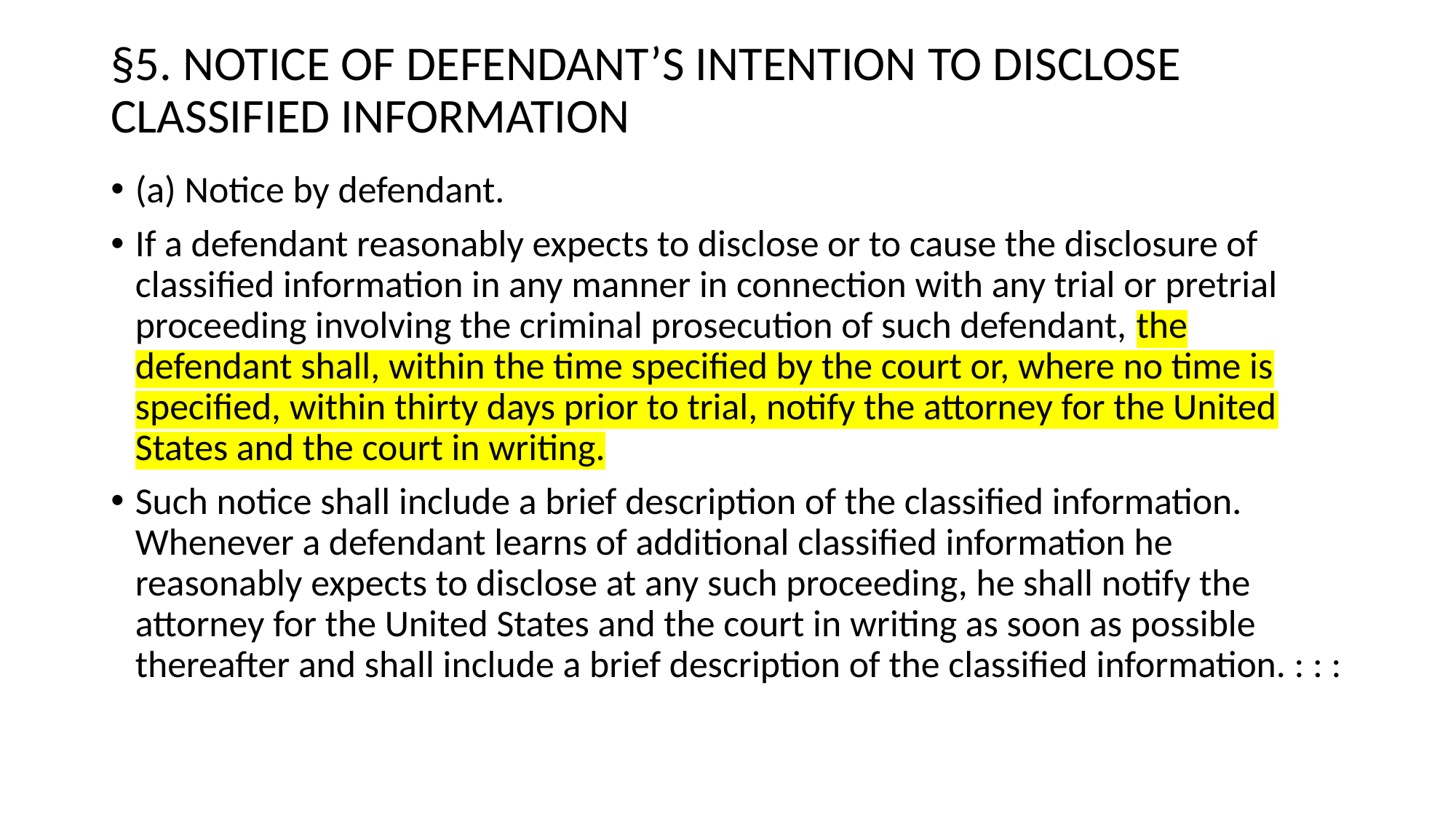

# §5. NOTICE OF DEFENDANT’S INTENTION TO DISCLOSE CLASSIFIED INFORMATION
(a) Notice by defendant.
If a defendant reasonably expects to disclose or to cause the disclosure of classified information in any manner in connection with any trial or pretrial proceeding involving the criminal prosecution of such defendant, the defendant shall, within the time specified by the court or, where no time is specified, within thirty days prior to trial, notify the attorney for the United States and the court in writing.
Such notice shall include a brief description of the classified information. Whenever a defendant learns of additional classified information he reasonably expects to disclose at any such proceeding, he shall notify the attorney for the United States and the court in writing as soon as possible thereafter and shall include a brief description of the classified information. : : :